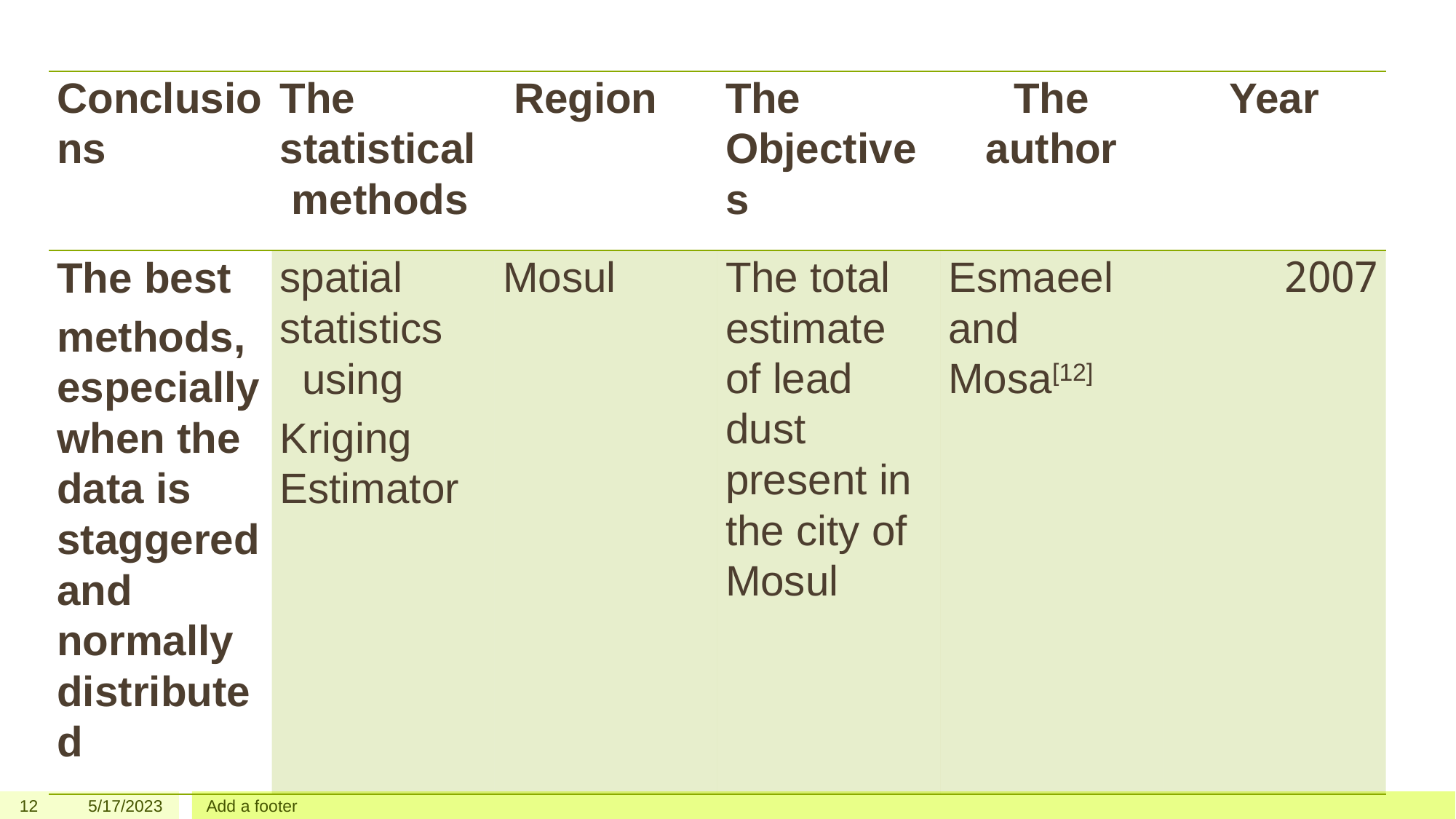

| Conclusions | The statistical methods | Region | The Objectives | The author | Year |
| --- | --- | --- | --- | --- | --- |
| The best methods, especially when the data is staggered and normally distributed | spatial statistics using Kriging Estimator | Mosul | The total estimate of lead dust present in the city of Mosul | Esmaeel and Mosa[12] | 2007 |
12
5/17/2023
Add a footer